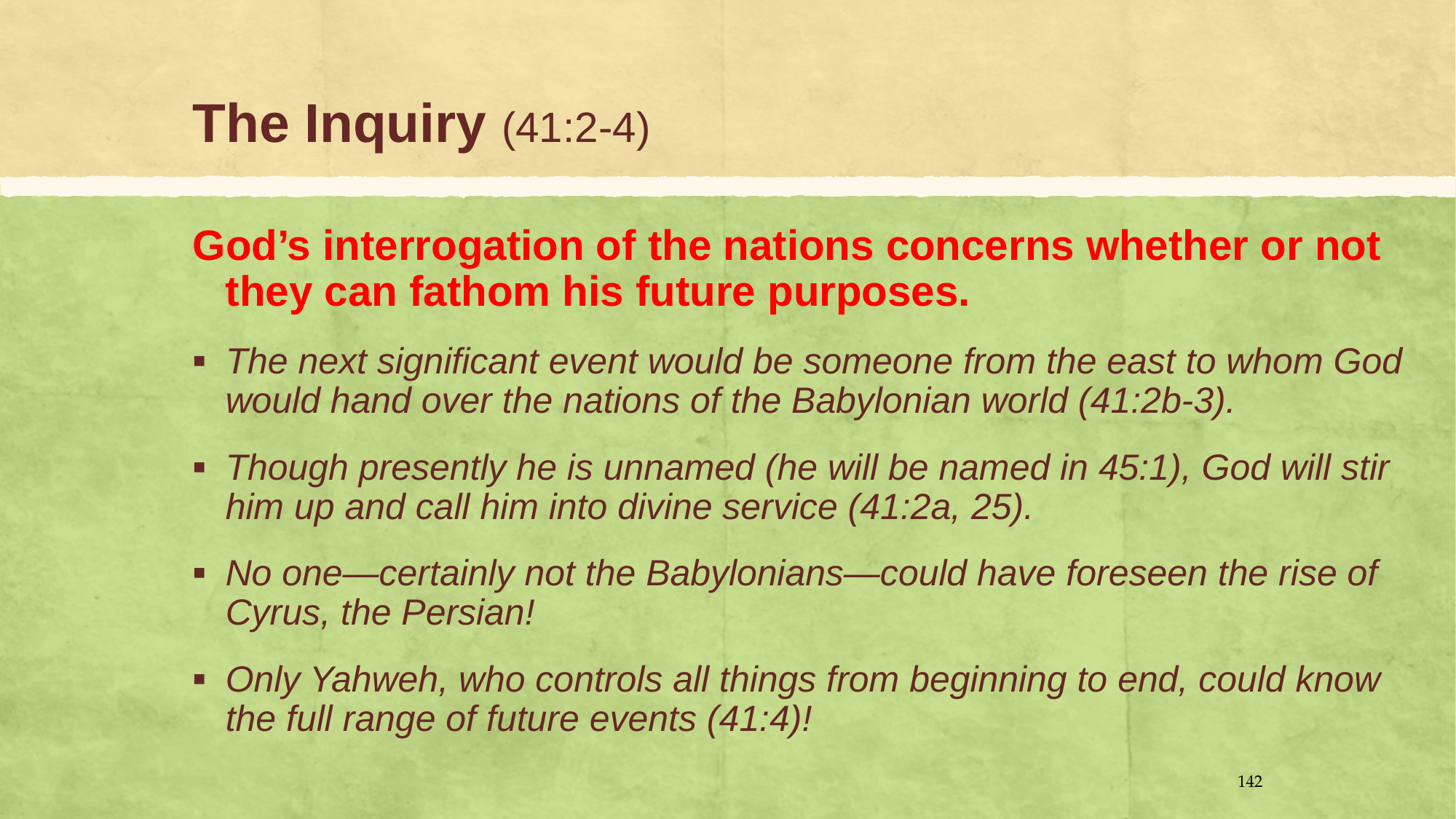

# The Inquiry (41:2-4)
God’s interrogation of the nations concerns whether or not they can fathom his future purposes.
The next significant event would be someone from the east to whom God would hand over the nations of the Babylonian world (41:2b-3).
Though presently he is unnamed (he will be named in 45:1), God will stir him up and call him into divine service (41:2a, 25).
No one—certainly not the Babylonians—could have foreseen the rise of Cyrus, the Persian!
Only Yahweh, who controls all things from beginning to end, could know the full range of future events (41:4)!
142